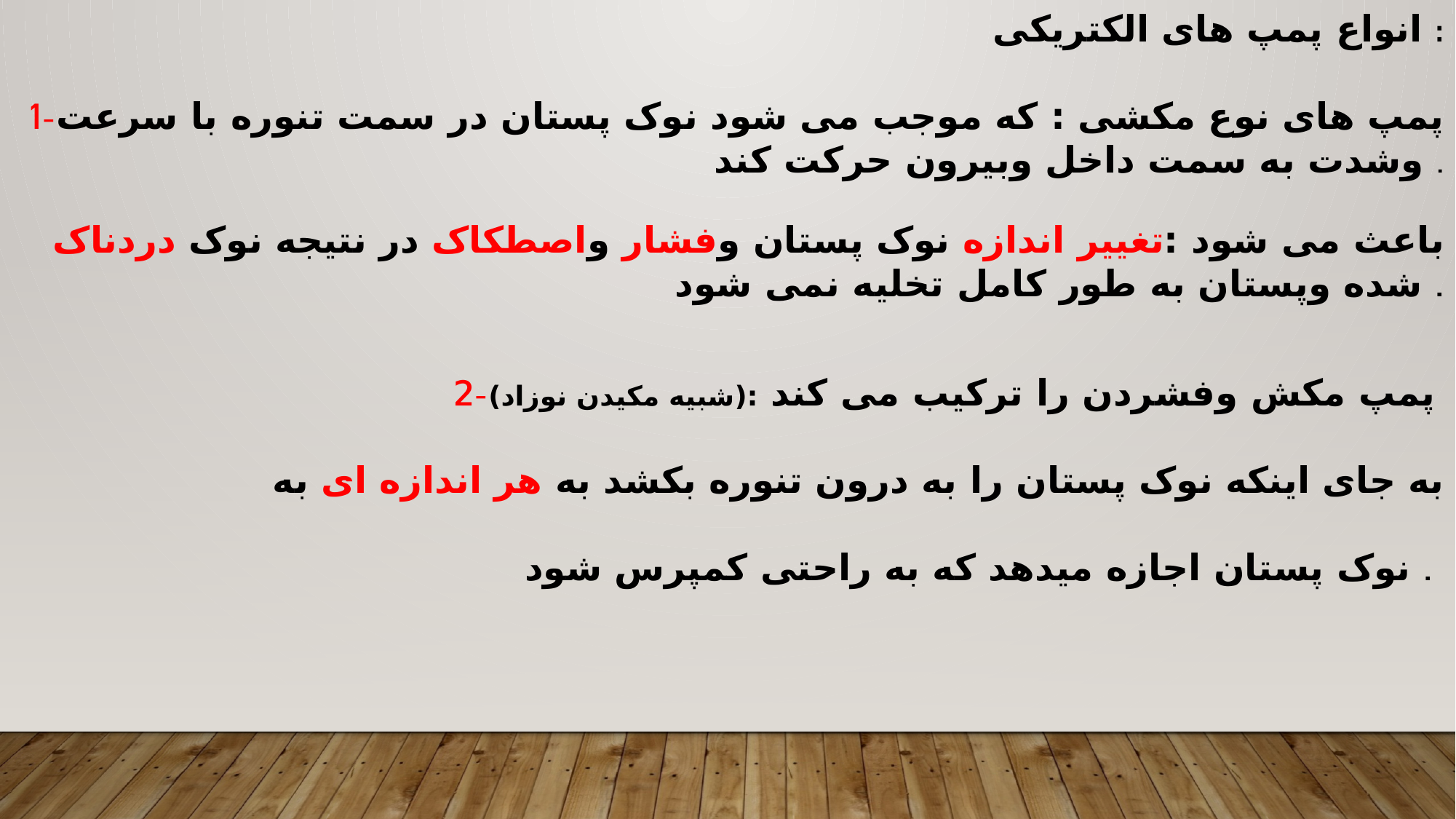

انواع پمپ های الکتریکی :

1-پمپ های نوع مکشی : که موجب می شود نوک پستان در سمت تنوره با سرعت وشدت به سمت داخل وبیرون حرکت کند .

باعث می شود :تغییر اندازه نوک پستان وفشار واصطکاک در نتیجه نوک دردناک شده وپستان به طور کامل تخلیه نمی شود .

2-پمپ مکش وفشردن را ترکیب می کند :(شبیه مکیدن نوزاد)

به جای اینکه نوک پستان را به درون تنوره بکشد به هر اندازه ای به

 نوک پستان اجازه میدهد که به راحتی کمپرس شود .